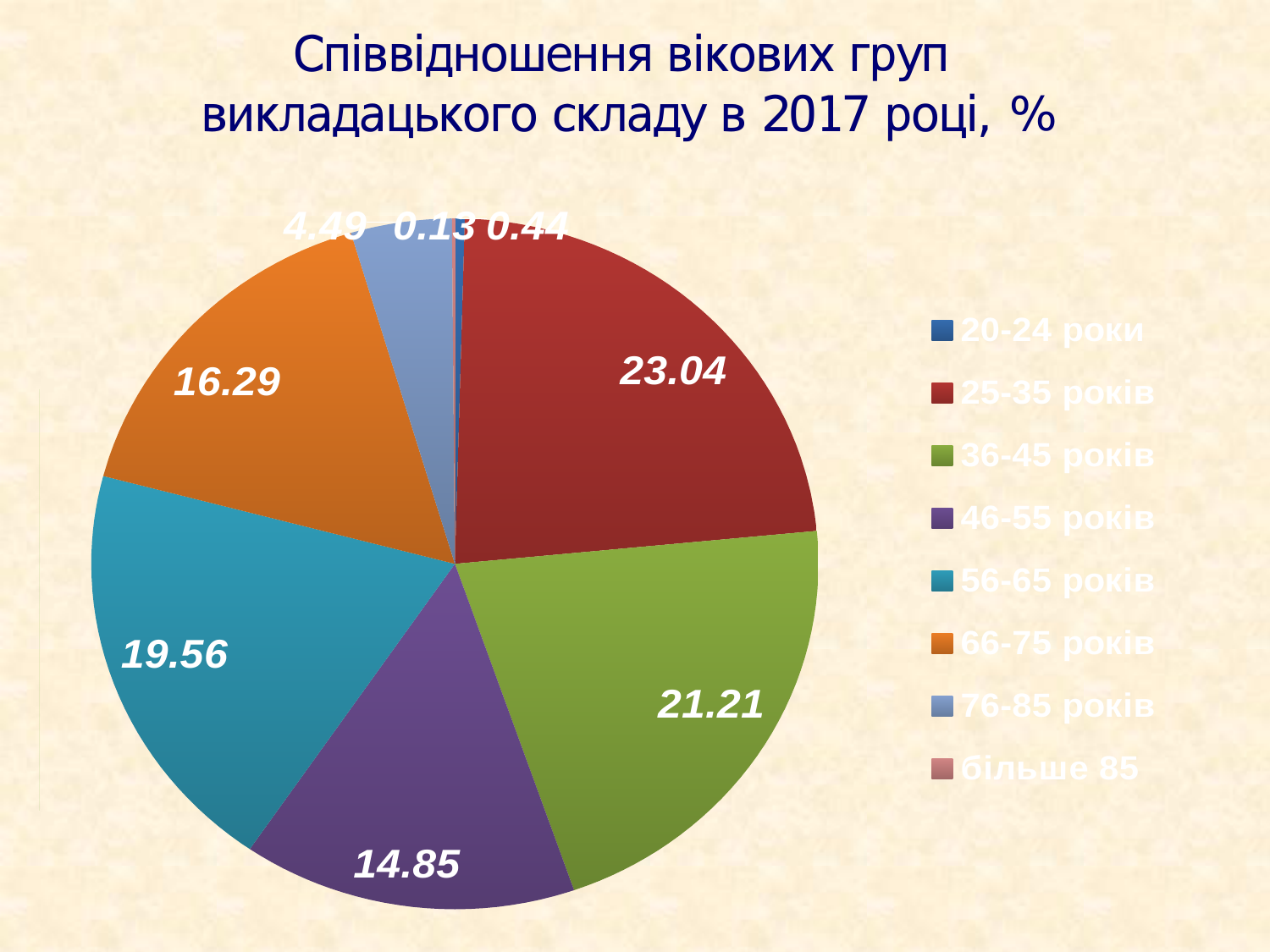

# Співвідношення вікових груп викладацького складу в 2017 році, %

### Chart

| Category | % (к-сть викладачів/загальна к-сть) |
|---|---|
| 20-24 роки | 0.4355400696864111 |
| 25-35 років | 23.04006968641115 |
| 36-45 років | 21.210801393728225 |
| 46-55 років | 14.85191637630662 |
| 56-65 років | 19.55574912891986 |
| 66-75 років | 16.289198606271775 |
| 76-85 років | 4.486062717770035 |
| більше 85 | 0.13066202090592335 |